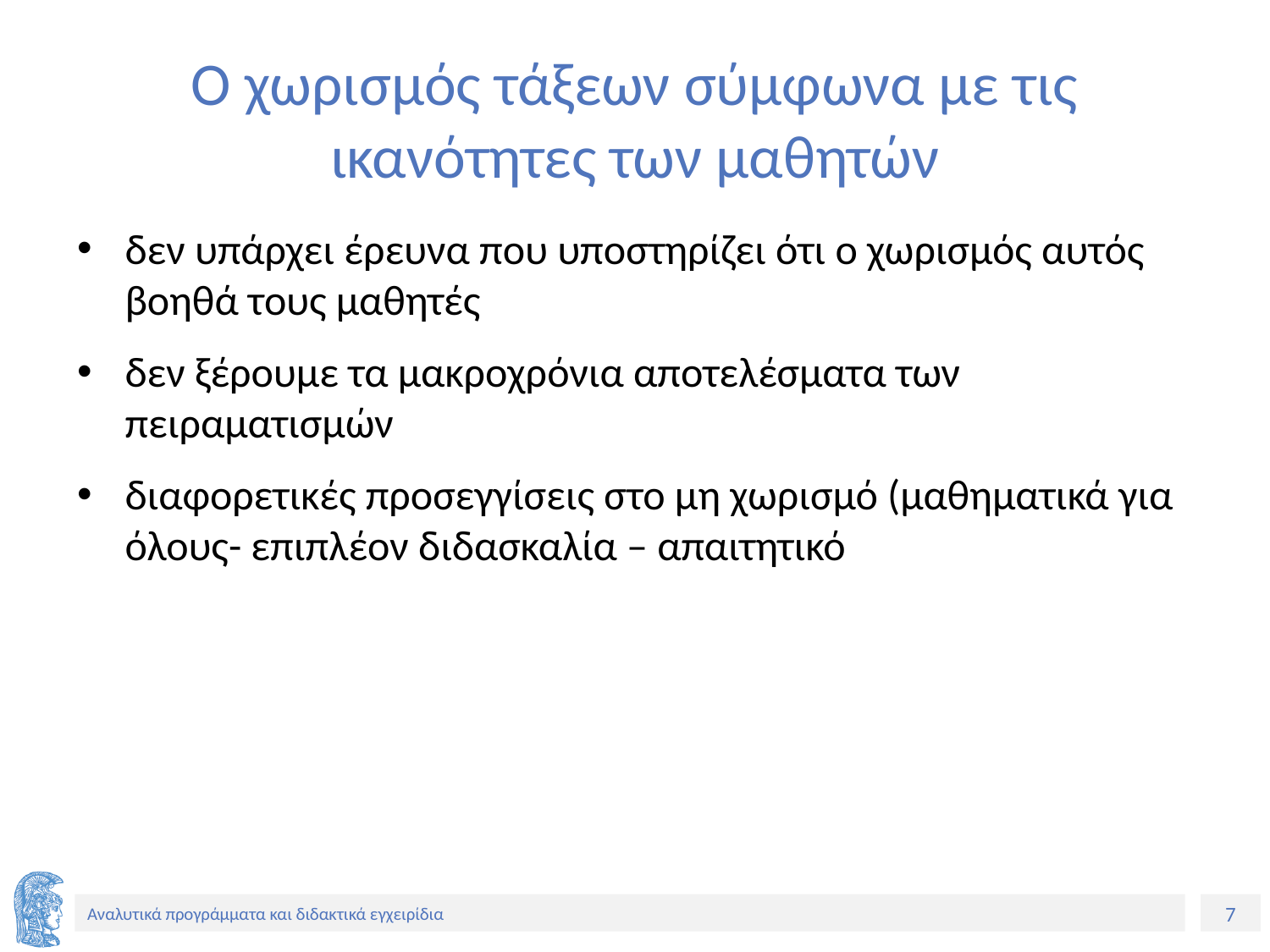

# Ο χωρισμός τάξεων σύμφωνα με τις ικανότητες των μαθητών
δεν υπάρχει έρευνα που υποστηρίζει ότι ο χωρισμός αυτός βοηθά τους μαθητές
δεν ξέρουμε τα μακροχρόνια αποτελέσματα των πειραματισμών
διαφορετικές προσεγγίσεις στο μη χωρισμό (μαθηματικά για όλους- επιπλέον διδασκαλία – απαιτητικό